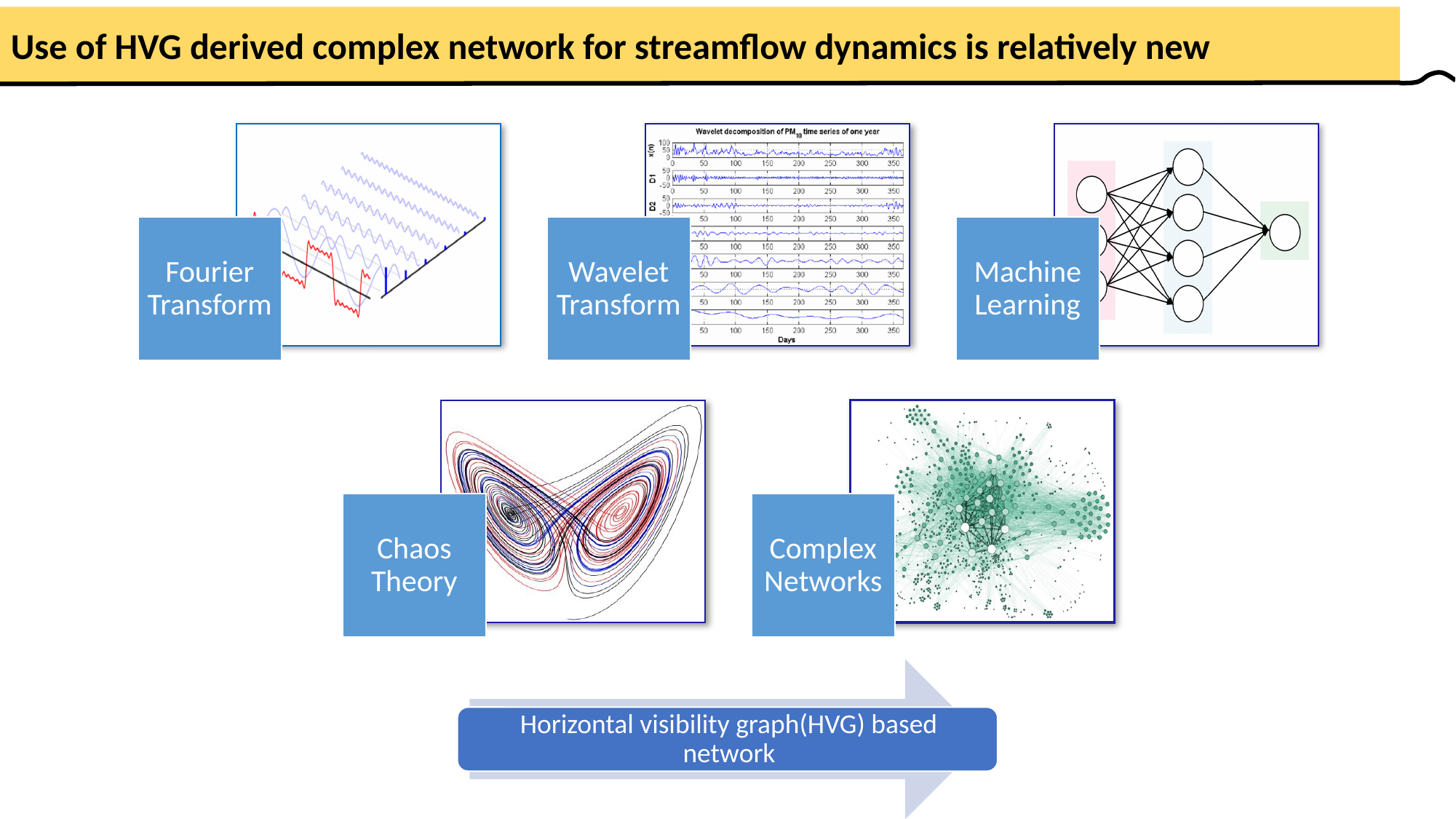

Fourier Transform
Wavelet Transform
Machine Learning
Chaos Theory
Complex Networks
Use of HVG derived complex network for streamflow dynamics is relatively new

Horizontal visibility graph(HVG) based network